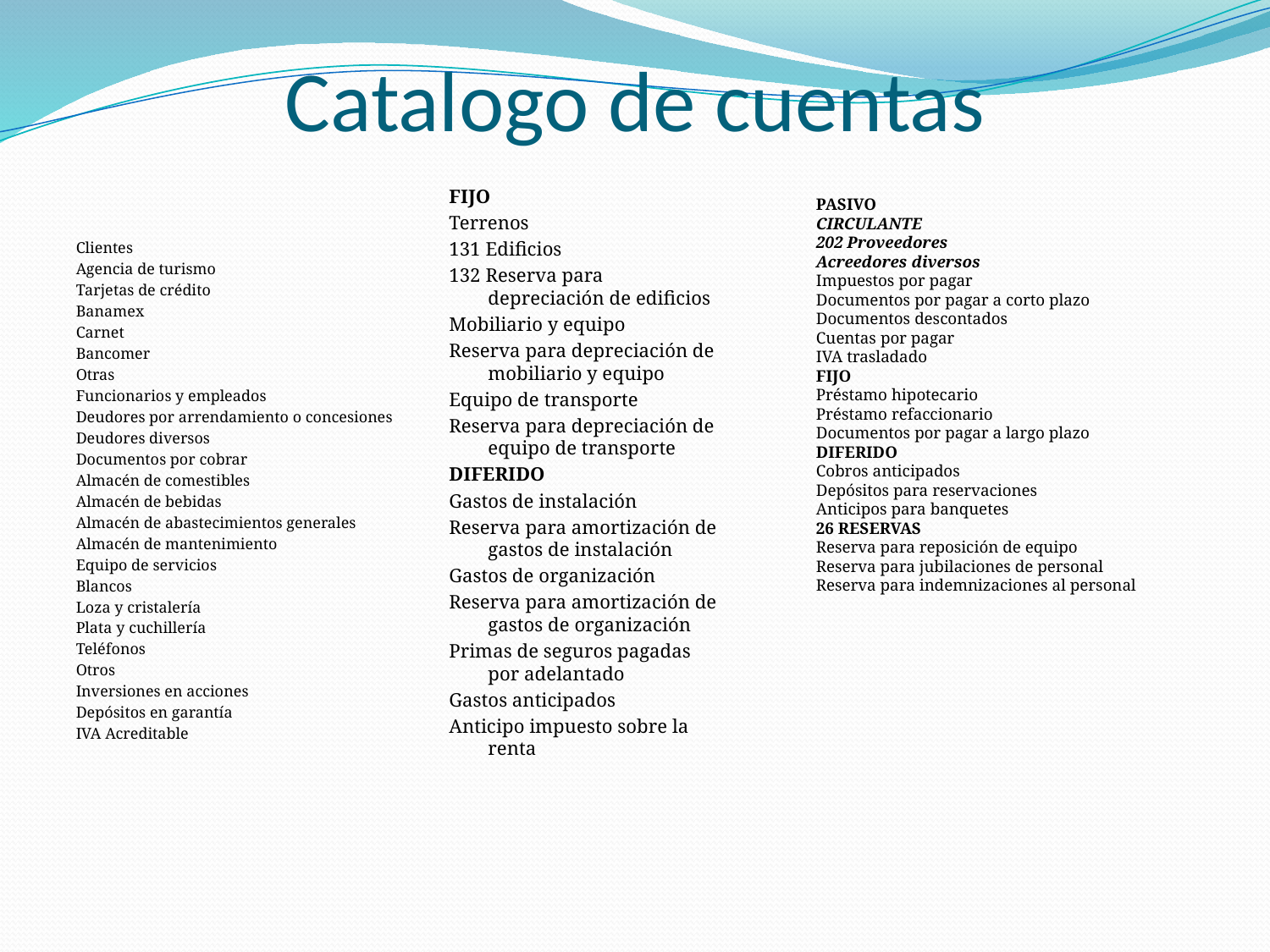

# Catalogo de cuentas

Clientes
Agencia de turismo
Tarjetas de crédito
Banamex
Carnet
Bancomer
Otras
Funcionarios y empleados
Deudores por arrendamiento o concesiones
Deudores diversos
Documentos por cobrar
Almacén de comestibles
Almacén de bebidas
Almacén de abastecimientos generales
Almacén de mantenimiento
Equipo de servicios
Blancos
Loza y cristalería
Plata y cuchillería
Teléfonos
Otros
Inversiones en acciones
Depósitos en garantía
IVA Acreditable
FIJO
Terrenos
131 Edificios
132 Reserva para depreciación de edificios
Mobiliario y equipo
Reserva para depreciación de mobiliario y equipo
Equipo de transporte
Reserva para depreciación de equipo de transporte
DIFERIDO
Gastos de instalación
Reserva para amortización de gastos de instalación
Gastos de organización
Reserva para amortización de gastos de organización
Primas de seguros pagadas por adelantado
Gastos anticipados
Anticipo impuesto sobre la renta
PASIVO
CIRCULANTE
202 Proveedores
Acreedores diversos
Impuestos por pagar
Documentos por pagar a corto plazo
Documentos descontados
Cuentas por pagar
IVA trasladado
FIJO
Préstamo hipotecario
Préstamo refaccionario
Documentos por pagar a largo plazo
DIFERIDO
Cobros anticipados
Depósitos para reservaciones
Anticipos para banquetes
26 RESERVAS
Reserva para reposición de equipo
Reserva para jubilaciones de personal
Reserva para indemnizaciones al personal